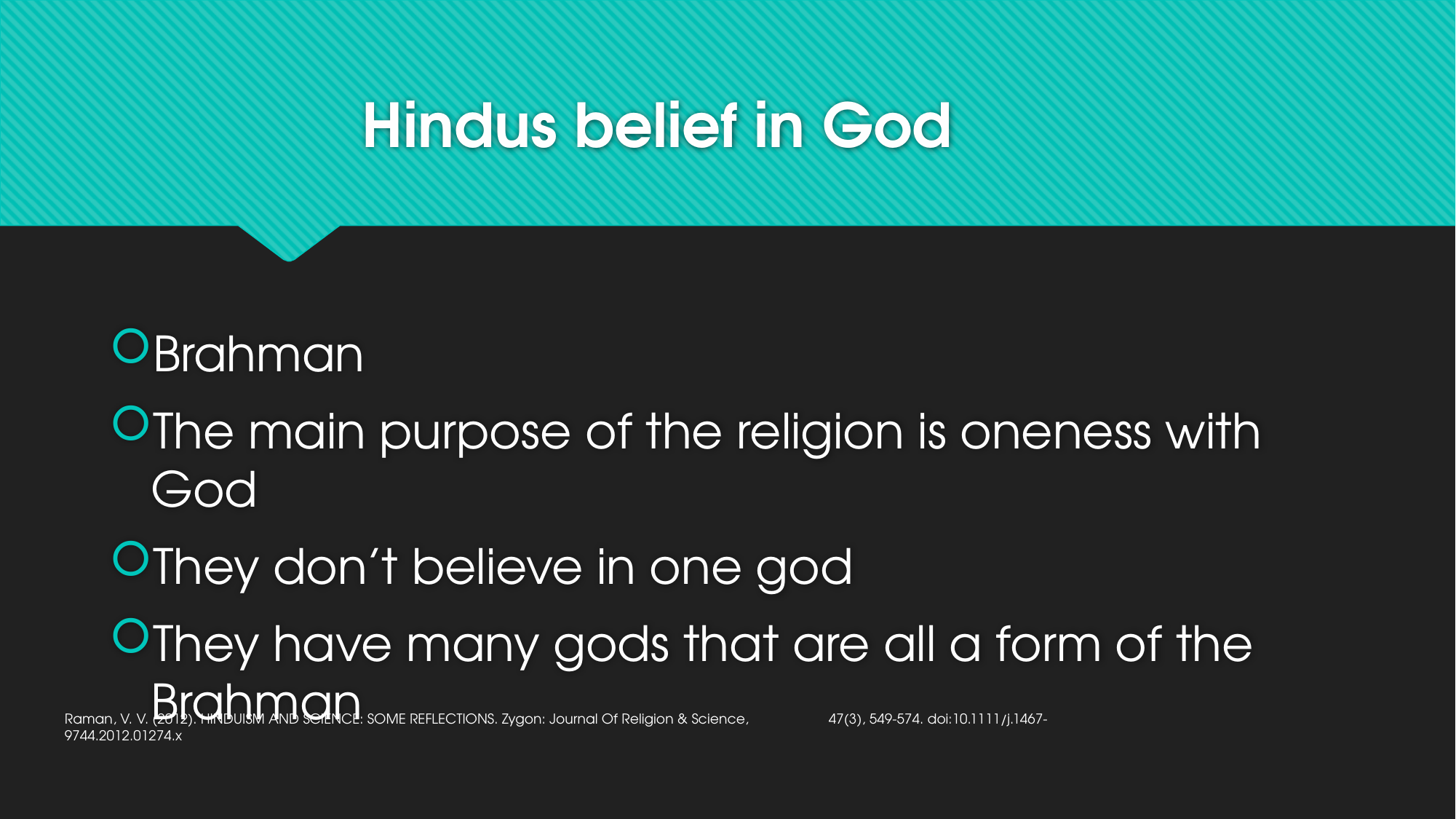

# Hindus belief in God
Brahman
The main purpose of the religion is oneness with God
They don’t believe in one god
They have many gods that are all a form of the Brahman

Raman, V. V. (2012). HINDUISM AND SCIENCE: SOME REFLECTIONS. Zygon: Journal Of Religion & Science, 	47(3), 549-574. doi:10.1111/j.1467-9744.2012.01274.x